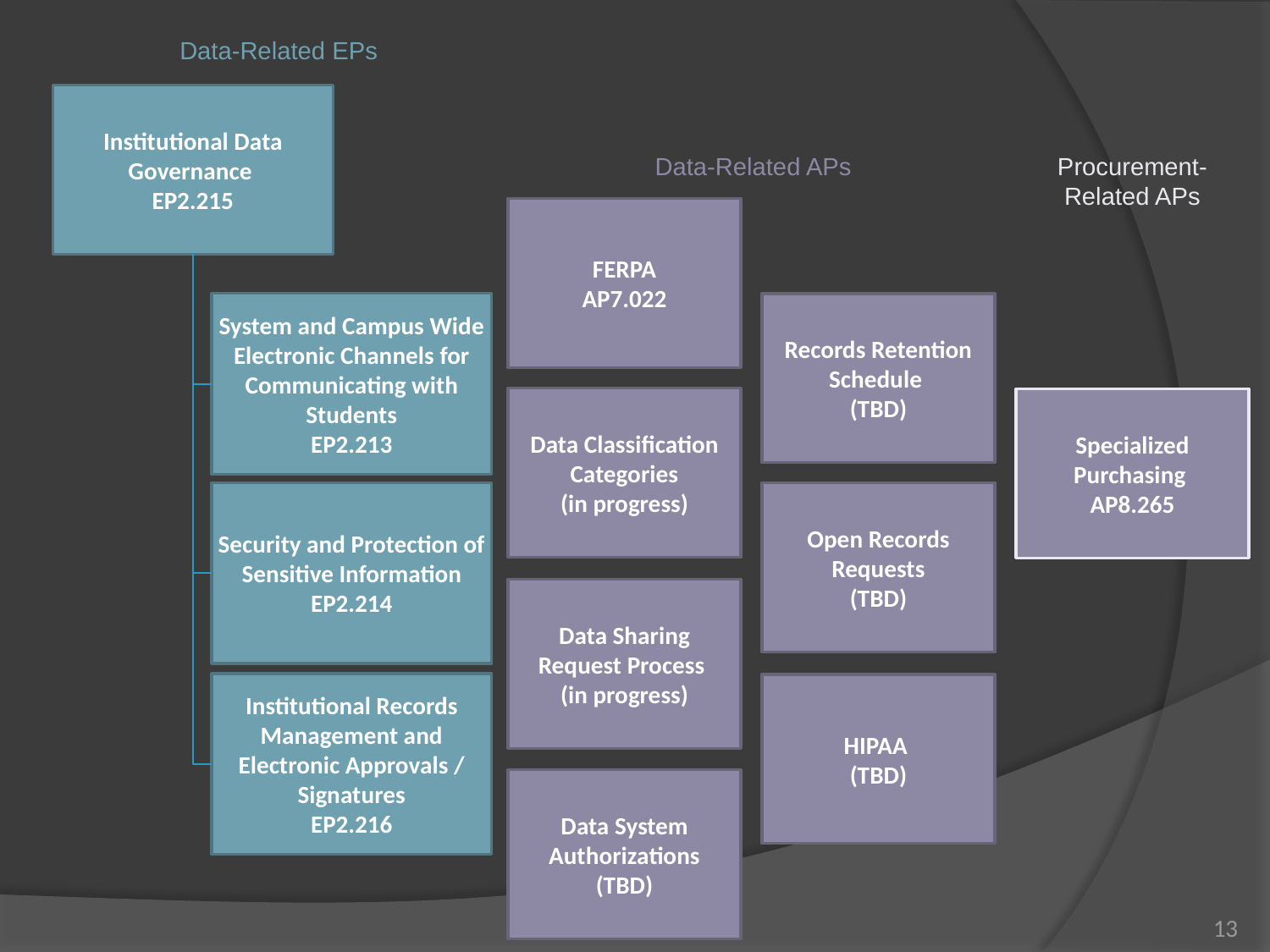

Data-Related EPs
Institutional Data Governance
EP2.215
Data-Related APs
Procurement-
Related APs
FERPA
AP7.022
System and Campus Wide Electronic Channels for Communicating with Students
EP2.213
Records Retention Schedule
(TBD)
Data Classification Categories
(in progress)
Specialized Purchasing
AP8.265
Security and Protection of Sensitive Information
EP2.214
Open Records Requests
(TBD)
Data Sharing Request Process
(in progress)
Institutional Records Management and Electronic Approvals / Signatures
EP2.216
HIPAA
(TBD)
Data System Authorizations
(TBD)
13